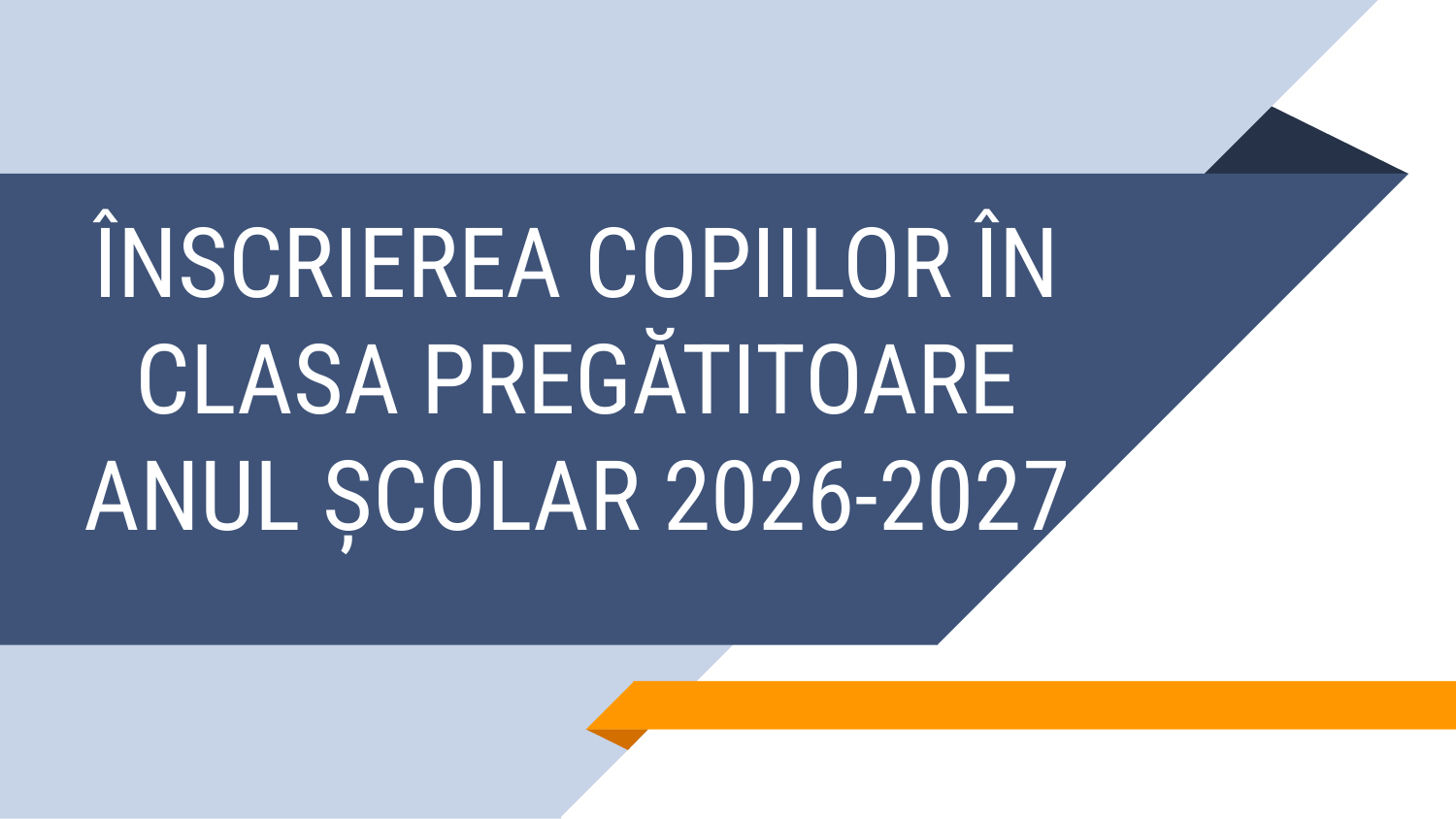

# ÎNSCRIEREA COPIILOR ÎN CLASA PREGĂTITOARE ANUL ȘCOLAR 2026-2027